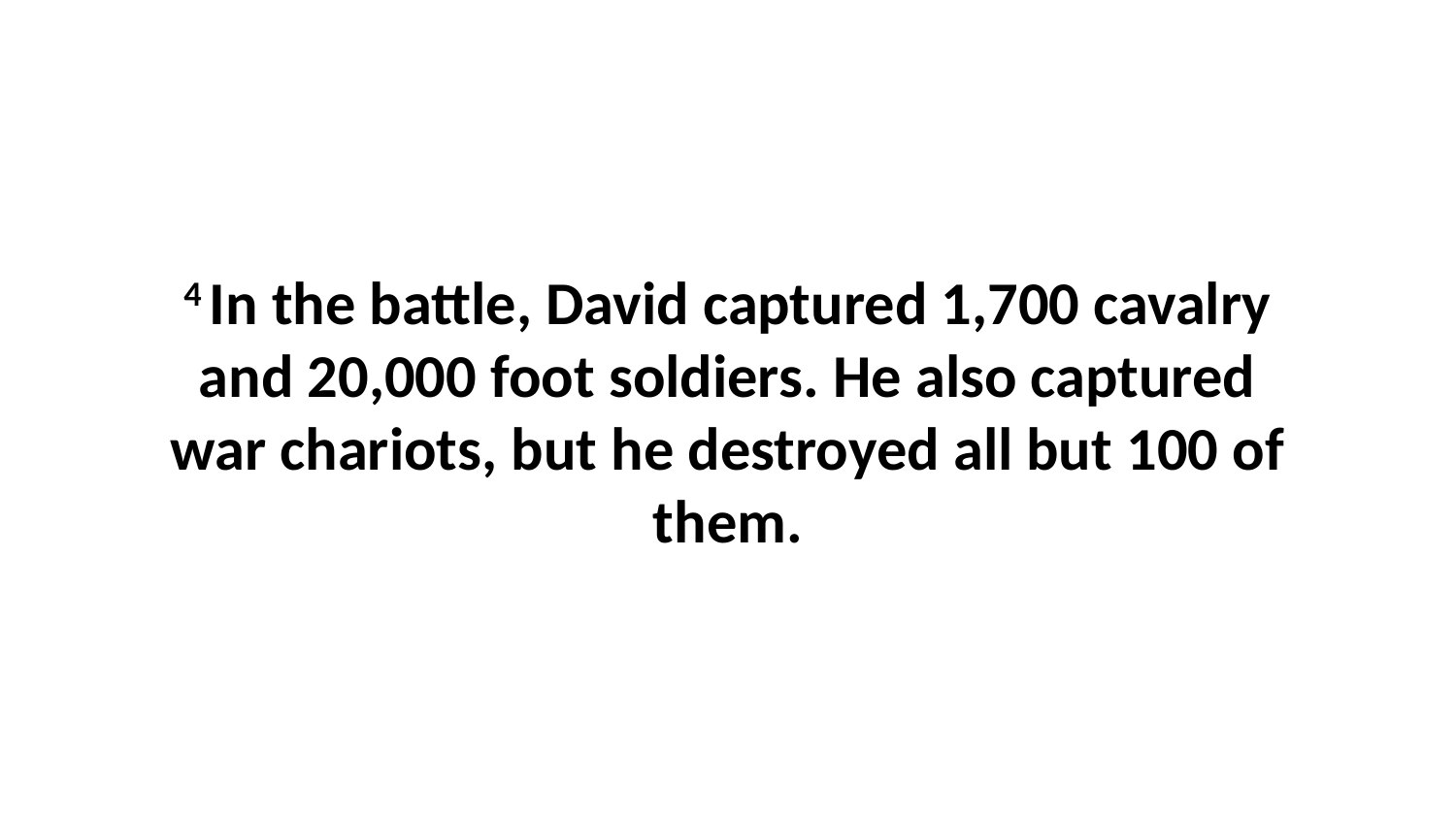

4 In the battle, David captured 1,700 cavalry and 20,000 foot soldiers. He also captured war chariots, but he destroyed all but 100 of them.